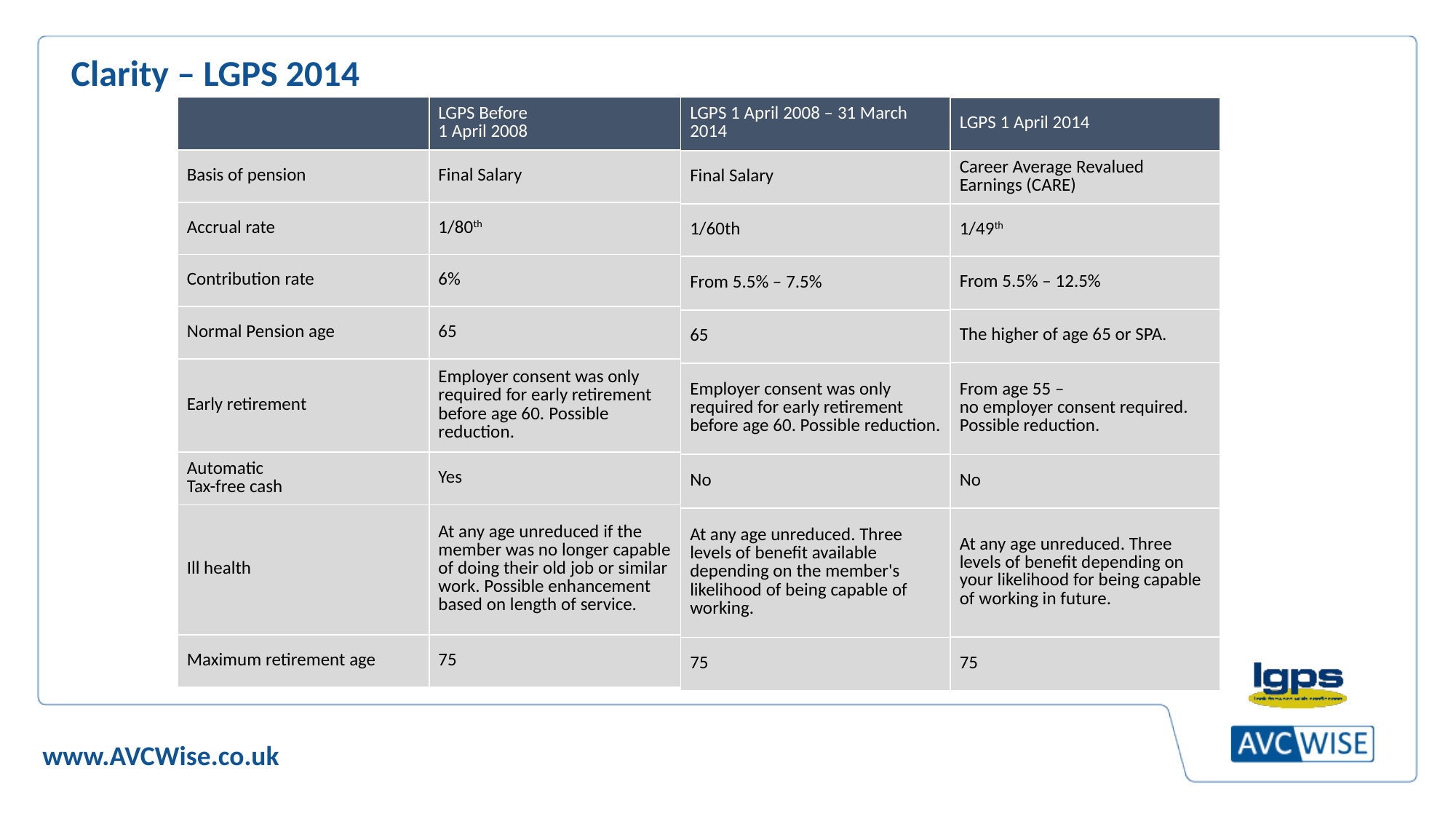

Clarity – LGPS 2014
|  | LGPS Before 1 April 2008 |
| --- | --- |
| Basis of pension | Final Salary |
| Accrual rate | 1/80th |
| Contribution rate | 6% |
| Normal Pension age | 65 |
| Early retirement | Employer consent was only required for early retirement before age 60. Possible reduction. |
| Automatic Tax-free cash | Yes |
| Ill health | At any age unreduced if the member was no longer capable of doing their old job or similar work. Possible enhancement based on length of service. |
| Maximum retirement age | 75 |
| LGPS 1 April 2008 – 31 March 2014 |
| --- |
| Final Salary |
| 1/60th |
| From 5.5% – 7.5% |
| 65 |
| Employer consent was only required for early retirement before age 60. Possible reduction. |
| No |
| At any age unreduced. Three levels of benefit available depending on the member's likelihood of being capable of working. |
| 75 |
| LGPS 1 April 2014 |
| --- |
| Career Average Revalued Earnings (CARE) |
| 1/49th |
| From 5.5% – 12.5% |
| The higher of age 65 or SPA. |
| From age 55 – no employer consent required. Possible reduction. |
| No |
| At any age unreduced. Three levels of benefit depending on your likelihood for being capable of working in future. |
| 75 |